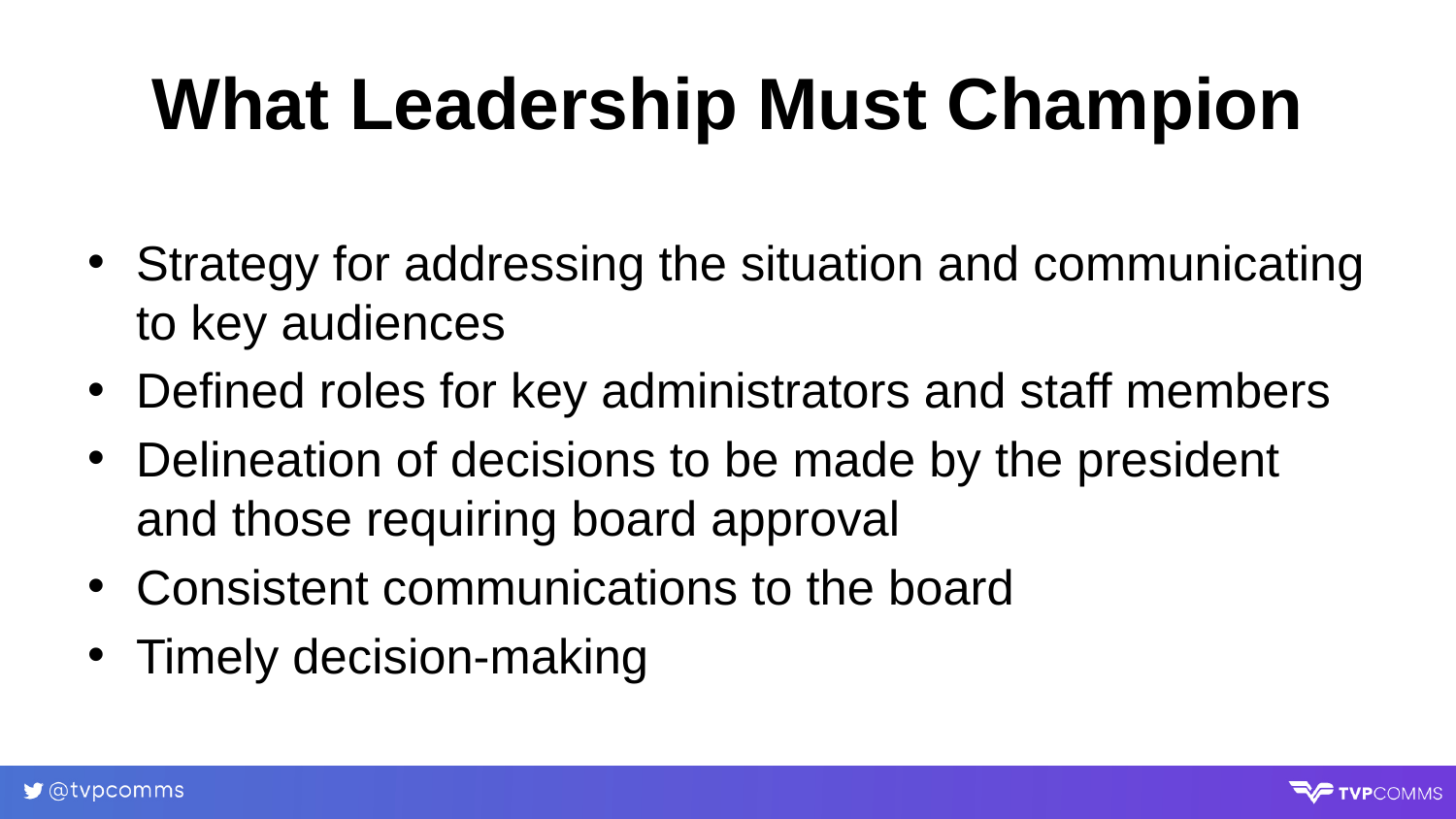

# What Leadership Must Champion
Strategy for addressing the situation and communicating to key audiences
Defined roles for key administrators and staff members
Delineation of decisions to be made by the president and those requiring board approval
Consistent communications to the board
Timely decision-making